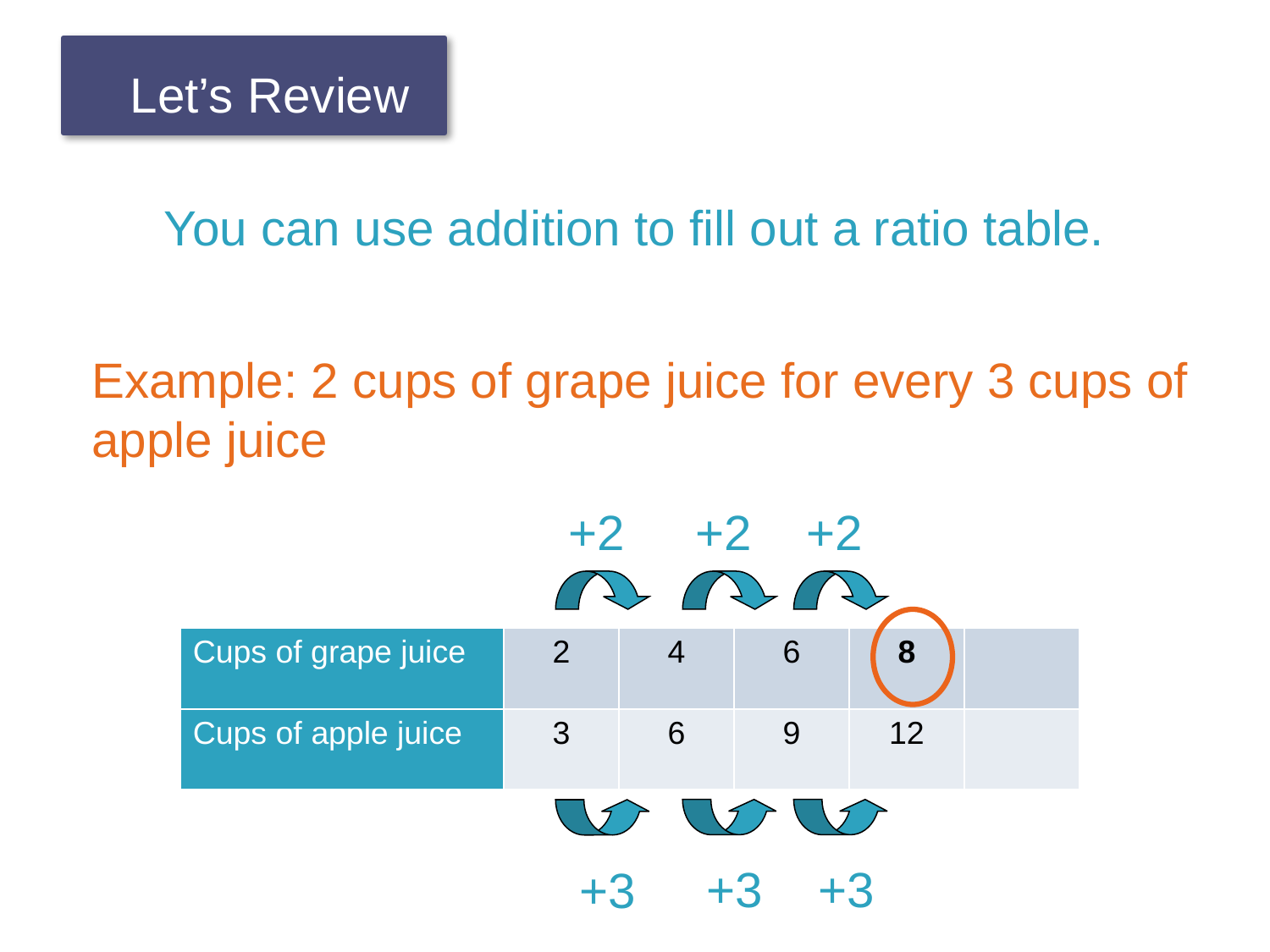

Let’s Review

You can use addition to fill out a ratio table.
Example: 2 cups of grape juice for every 3 cups of apple juice
+2

+2

+2

+3

+3

| Cups of grape juice | 2 | 4 | 6 | 8 |  |
| --- | --- | --- | --- | --- | --- |
| Cups of apple juice | 3 | 6 | 9 | 12 |  |

+3